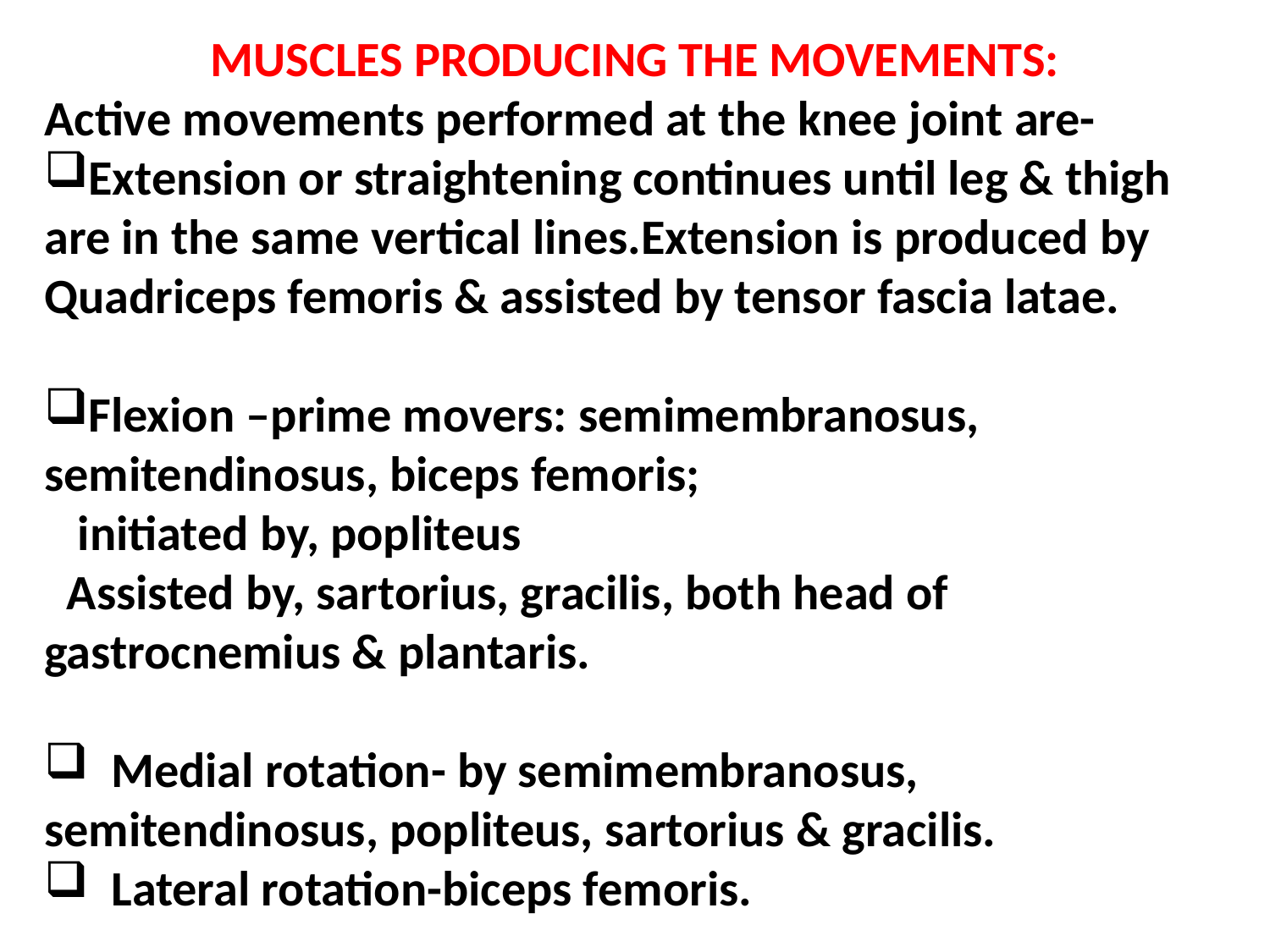

MUSCLES PRODUCING THE MOVEMENTS:
Active movements performed at the knee joint are-
Extension or straightening continues until leg & thigh are in the same vertical lines.Extension is produced by Quadriceps femoris & assisted by tensor fascia latae.

Flexion –prime movers: semimembranosus, semitendinosus, biceps femoris;
   initiated by, popliteus
  Assisted by, sartorius, gracilis, both head of gastrocnemius & plantaris.

  Medial rotation- by semimembranosus, semitendinosus, popliteus, sartorius & gracilis.
  Lateral rotation-biceps femoris.